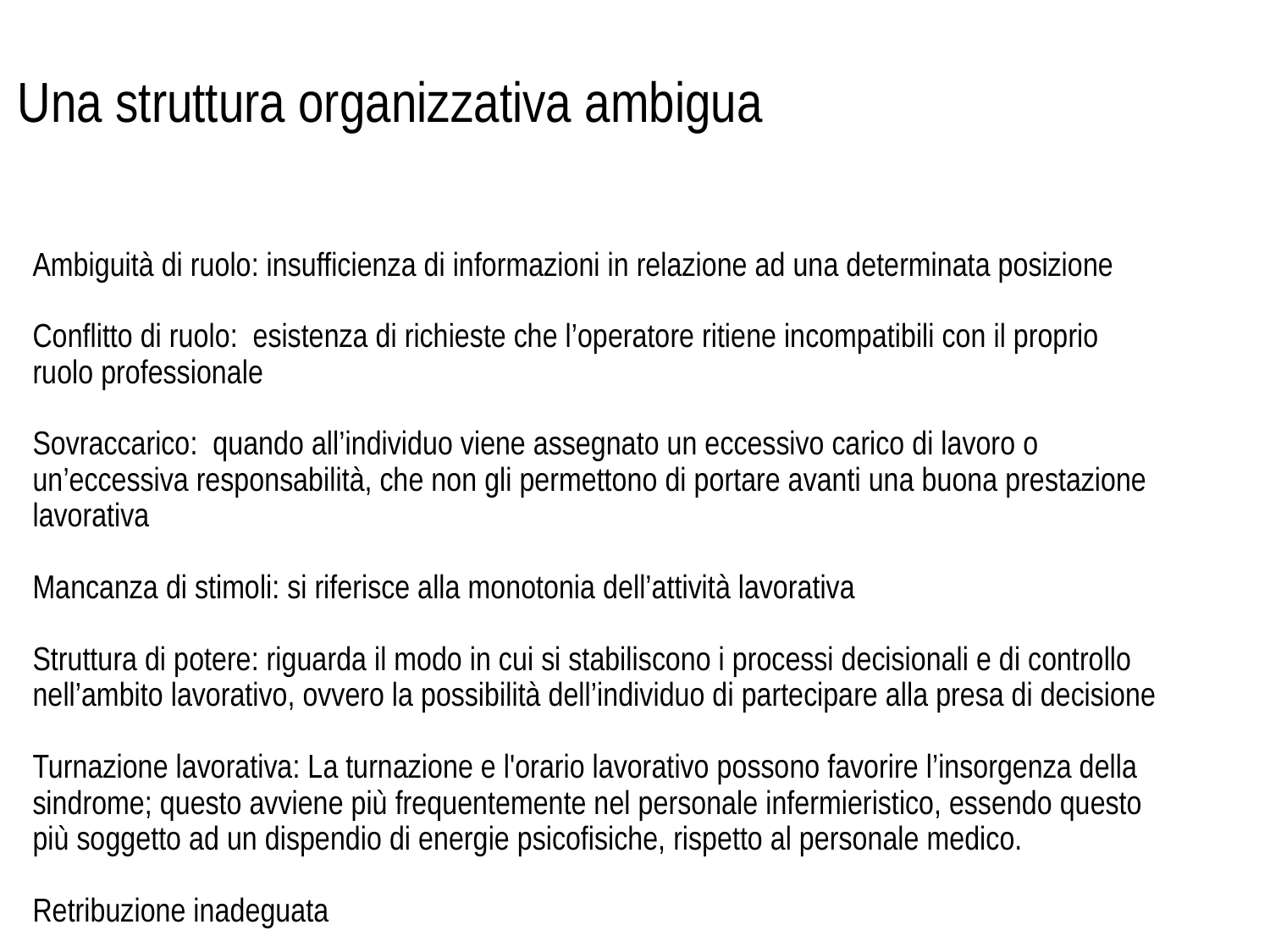

# Una struttura organizzativa ambigua

Ambiguità di ruolo: insufficienza di informazioni in relazione ad una determinata posizione

Conflitto di ruolo:  esistenza di richieste che l’operatore ritiene incompatibili con il proprio ruolo professionale

Sovraccarico:  quando all’individuo viene assegnato un eccessivo carico di lavoro o un’eccessiva responsabilità, che non gli permettono di portare avanti una buona prestazione lavorativa

Mancanza di stimoli: si riferisce alla monotonia dell’attività lavorativa

Struttura di potere: riguarda il modo in cui si stabiliscono i processi decisionali e di controllo nell’ambito lavorativo, ovvero la possibilità dell’individuo di partecipare alla presa di decisione

Turnazione lavorativa: La turnazione e l'orario lavorativo possono favorire l’insorgenza della sindrome; questo avviene più frequentemente nel personale infermieristico, essendo questo più soggetto ad un dispendio di energie psicofisiche, rispetto al personale medico.

Retribuzione inadeguata